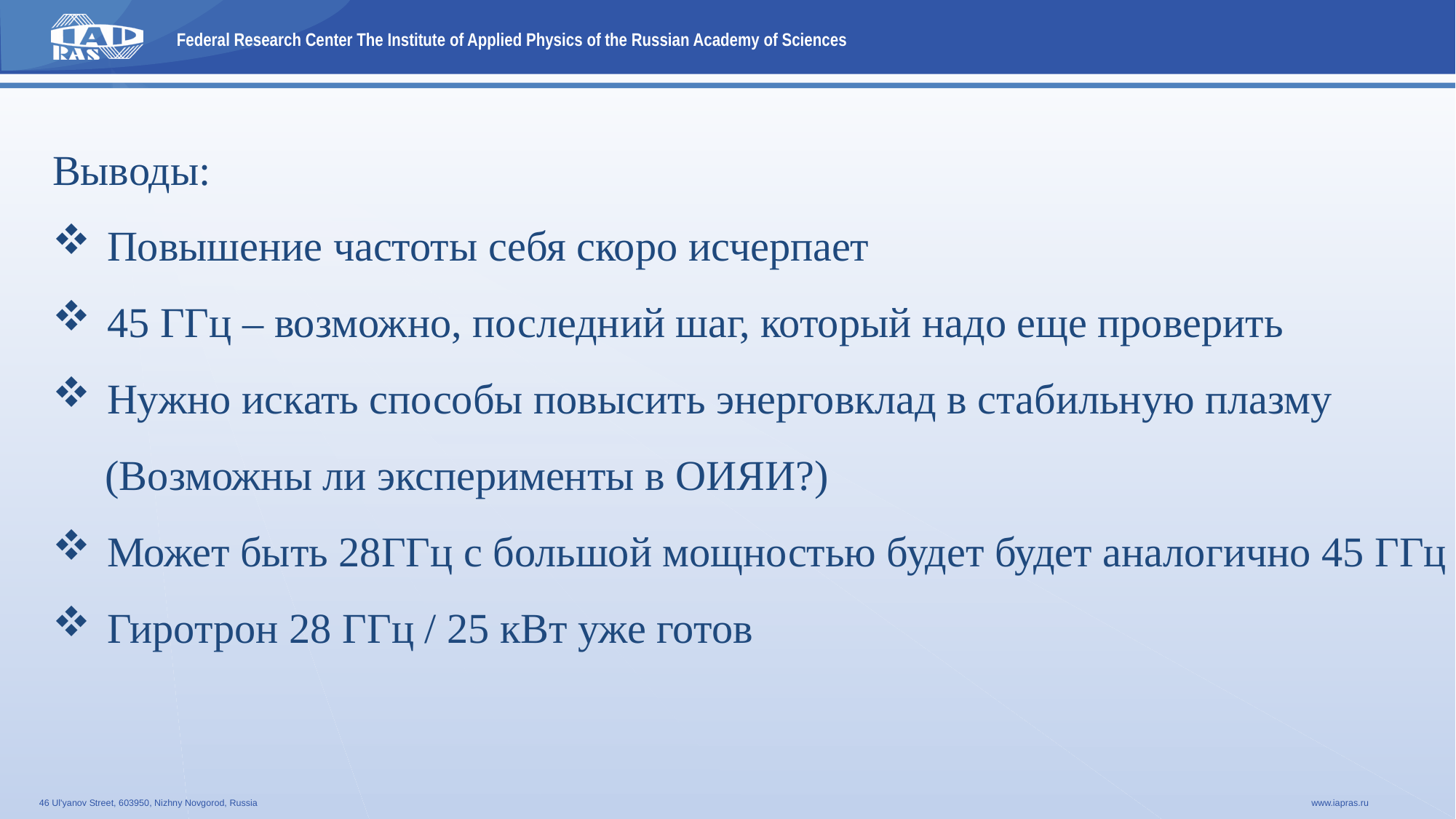

Выводы:
Повышение частоты себя скоро исчерпает
45 ГГц – возможно, последний шаг, который надо еще проверить
Нужно искать способы повысить энерговклад в стабильную плазму
     (Возможны ли эксперименты в ОИЯИ?)
Может быть 28ГГц с большой мощностью будет будет аналогично 45 ГГц
Гиротрон 28 ГГц / 25 кВт уже готов